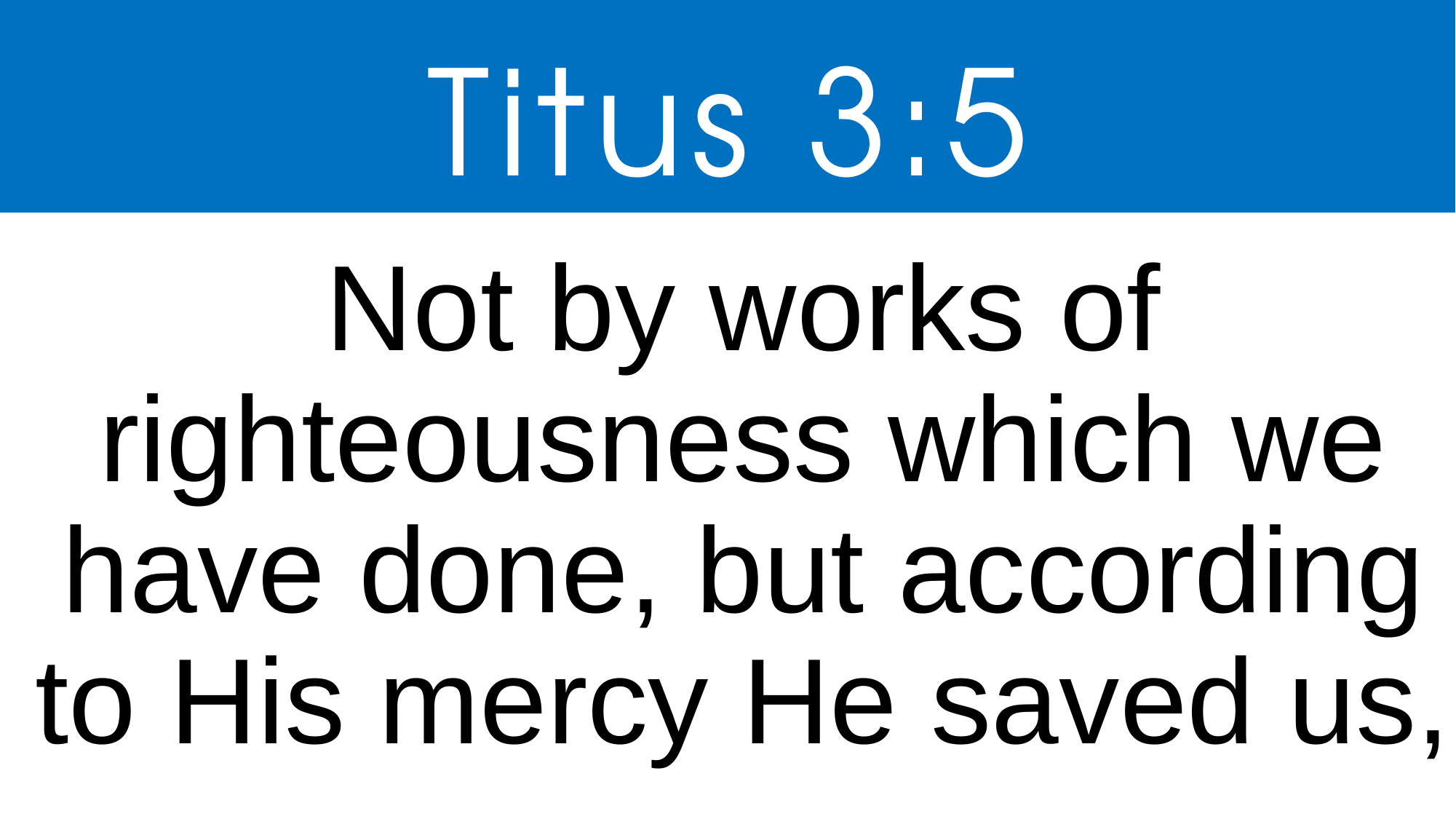

Titus 3:5
Not by works of righteousness which we have done, but according to His mercy He saved us,